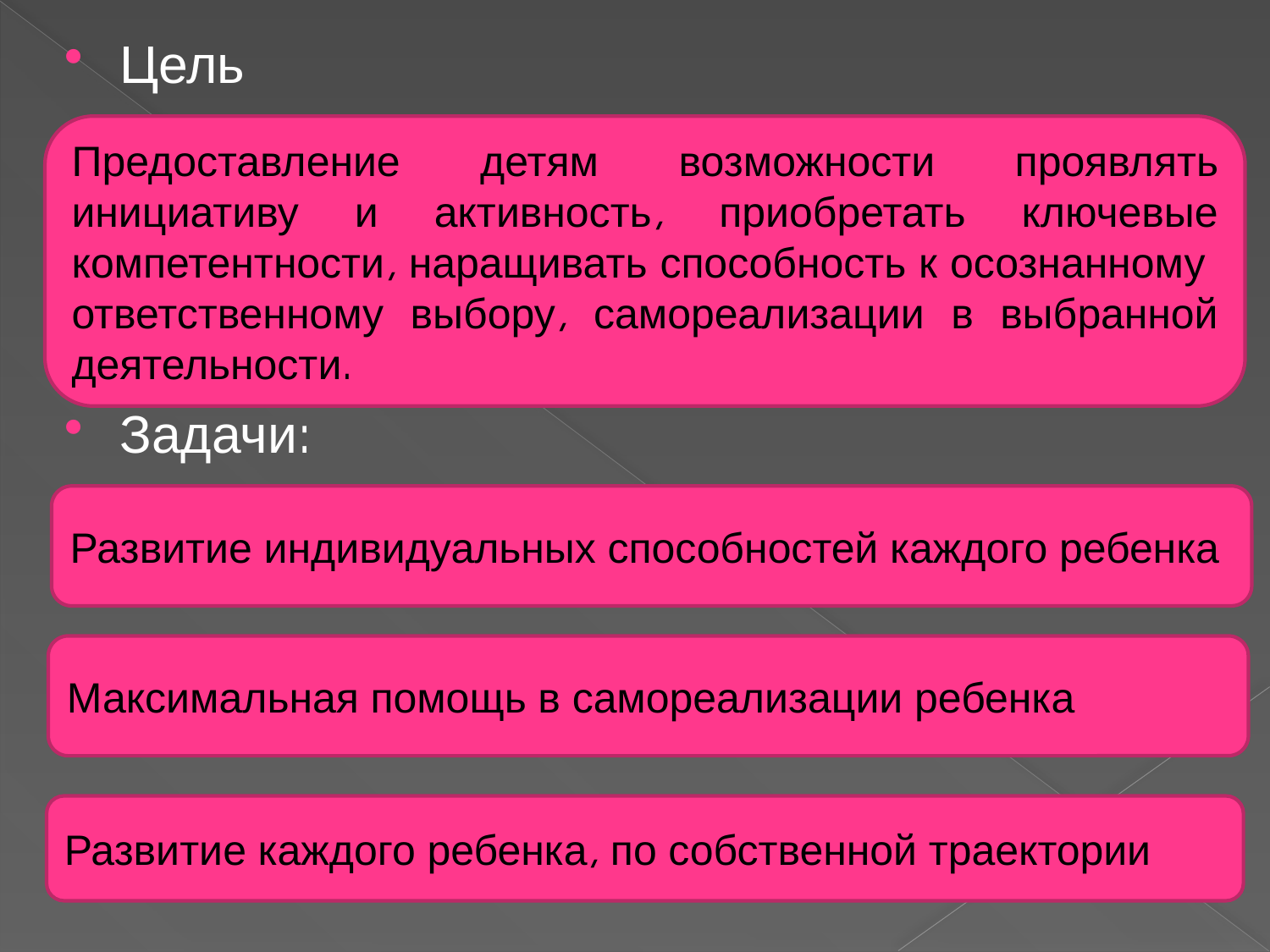

Цель

Задачи:

Предоставление детям возможности проявлять инициативу и активность, приобретать ключевые компетентности, наращивать способность к осознанному  ответственному выбору, самореализации в выбранной деятельности.
# Цель:
Развитие индивидуальных способностей каждого ребенка
Максимальная помощь в самореализации ребенка
Развитие каждого ребенка, по собственной траектории